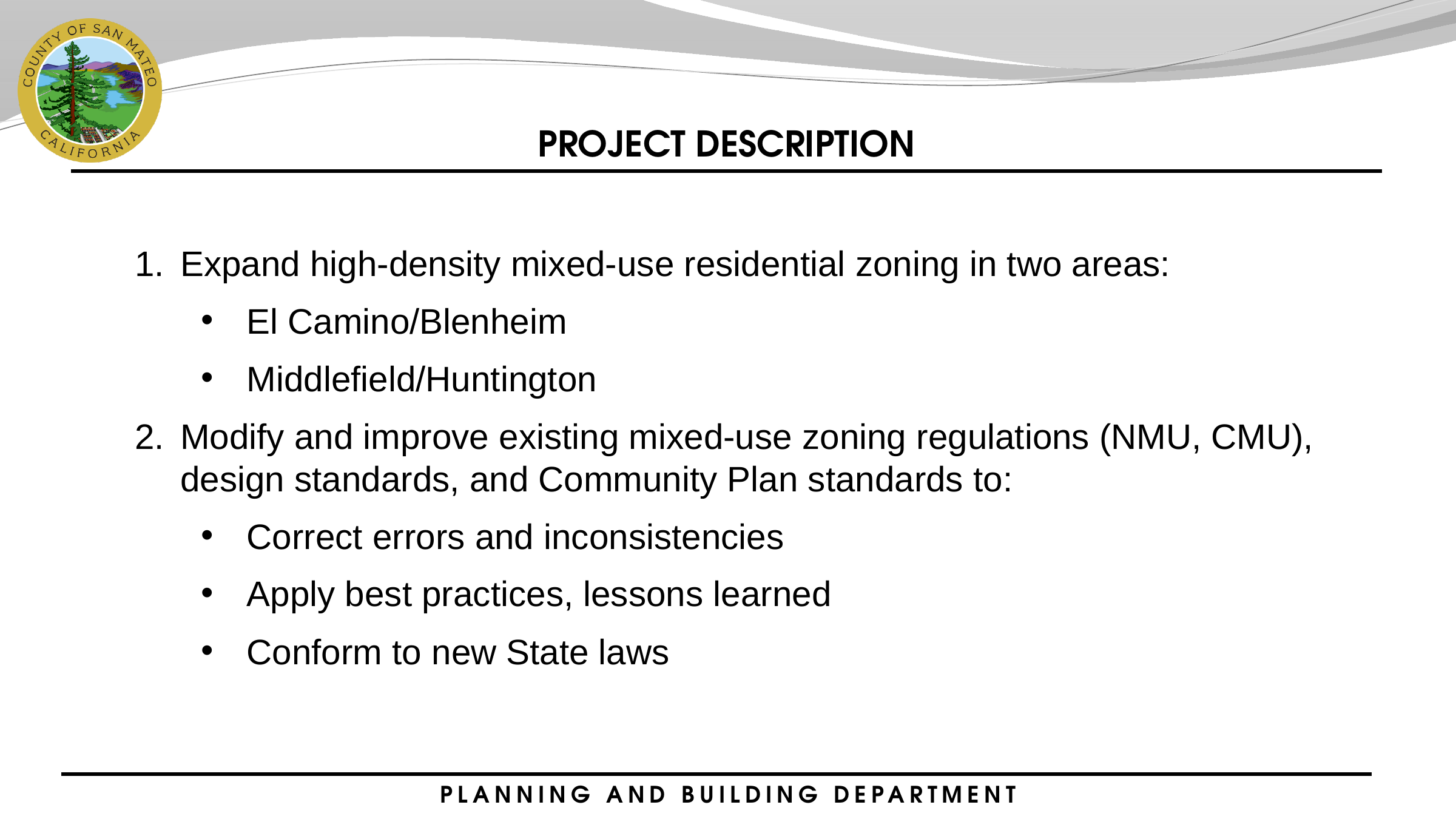

PROJECT DESCRIPTION
Expand high-density mixed-use residential zoning in two areas:
El Camino/Blenheim
Middlefield/Huntington
Modify and improve existing mixed-use zoning regulations (NMU, CMU), design standards, and Community Plan standards to:
Correct errors and inconsistencies
Apply best practices, lessons learned
Conform to new State laws
PLANNING AND BUILDING DEPARTMENT